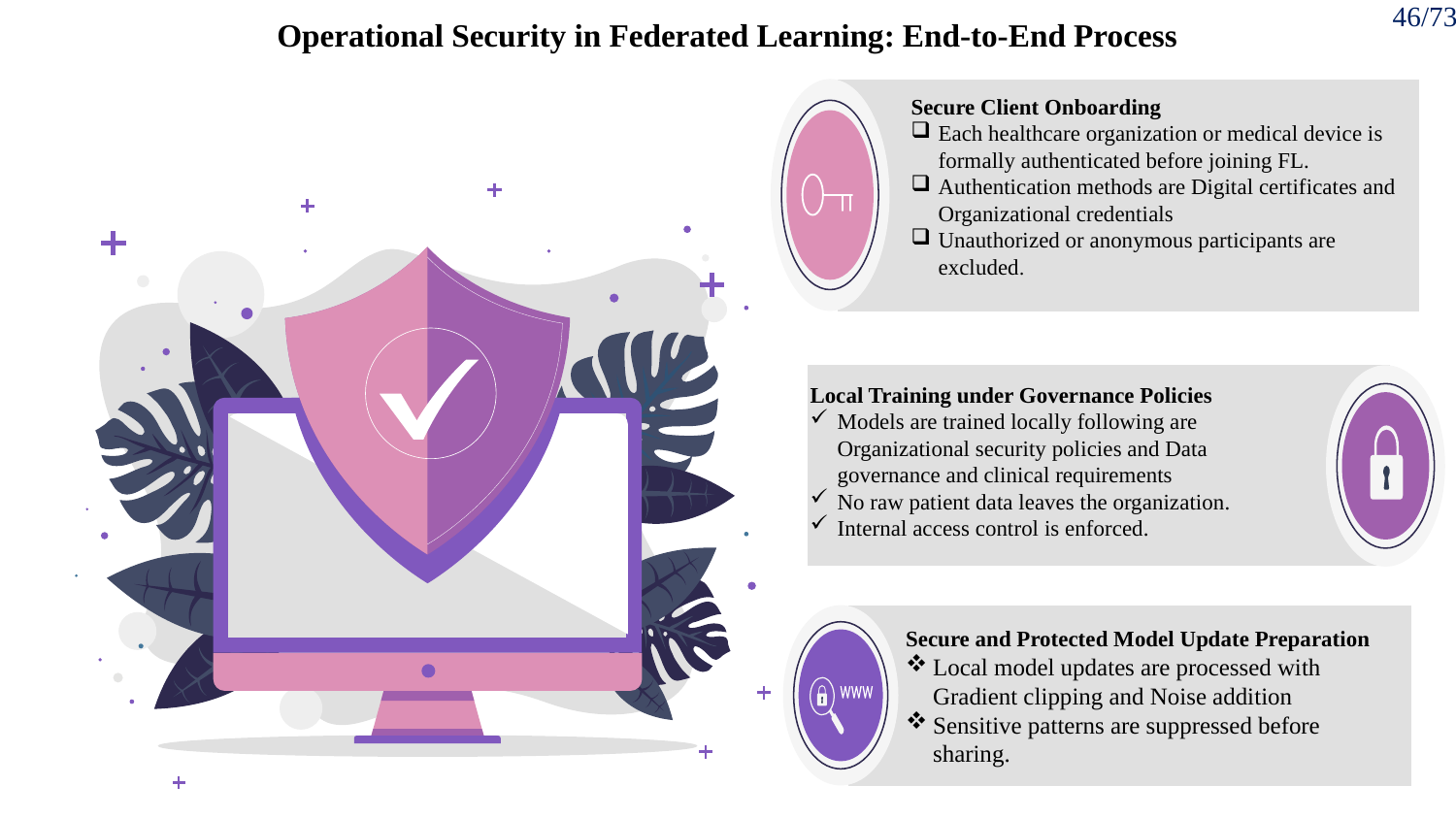

Operational Security in Federated Learning: End-to-End Process
46/73

Secure Client Onboarding
Each healthcare organization or medical device is formally authenticated before joining FL.
Authentication methods are Digital certificates and Organizational credentials
Unauthorized or anonymous participants are excluded.

Local Training under Governance Policies
Models are trained locally following are Organizational security policies and Data governance and clinical requirements
No raw patient data leaves the organization.
Internal access control is enforced.

Secure and Protected Model Update Preparation
Local model updates are processed with Gradient clipping and Noise addition
Sensitive patterns are suppressed before sharing.